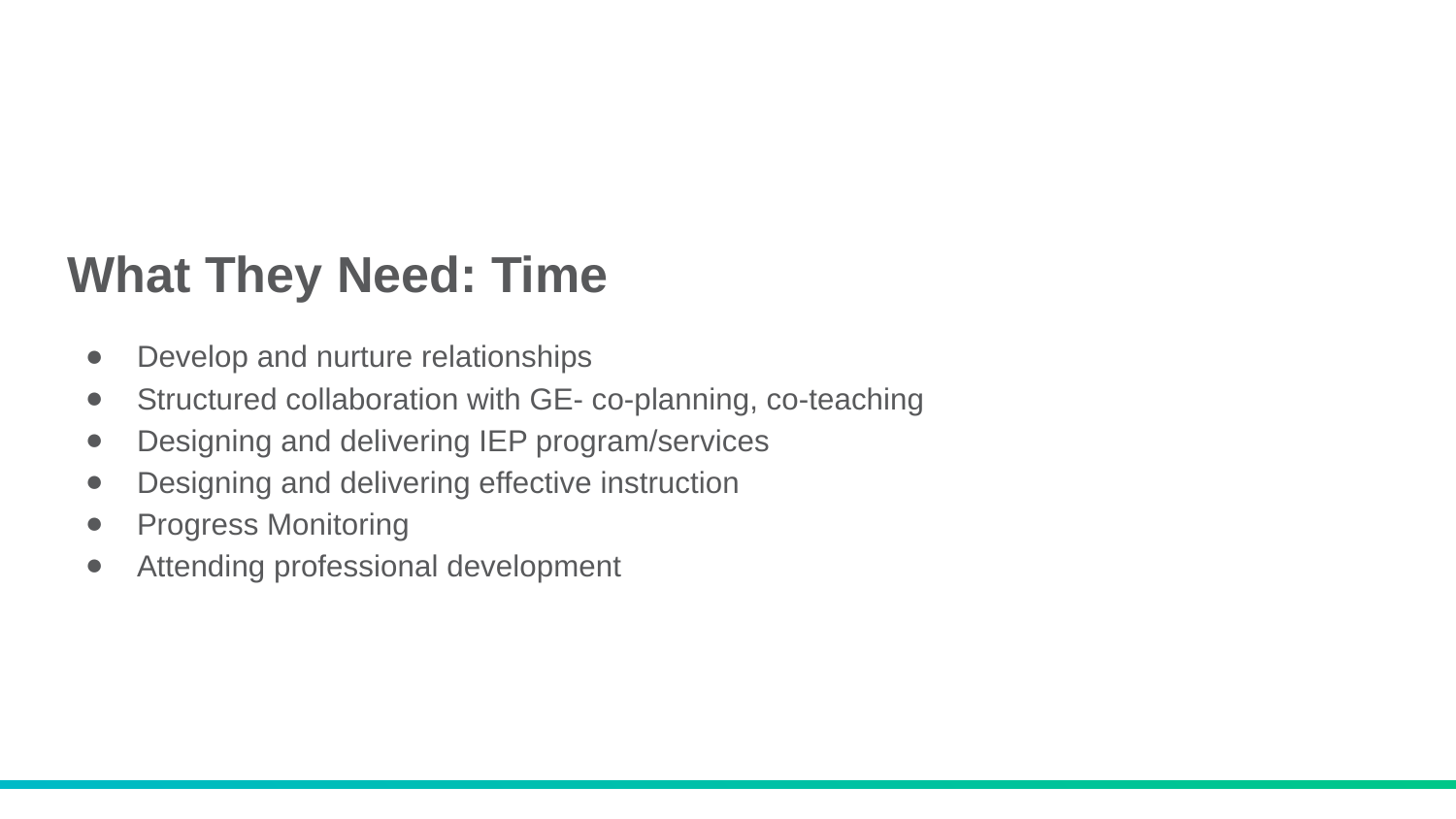

# What They Need: Time
Develop and nurture relationships
Structured collaboration with GE- co-planning, co-teaching
Designing and delivering IEP program/services
Designing and delivering effective instruction
Progress Monitoring
Attending professional development